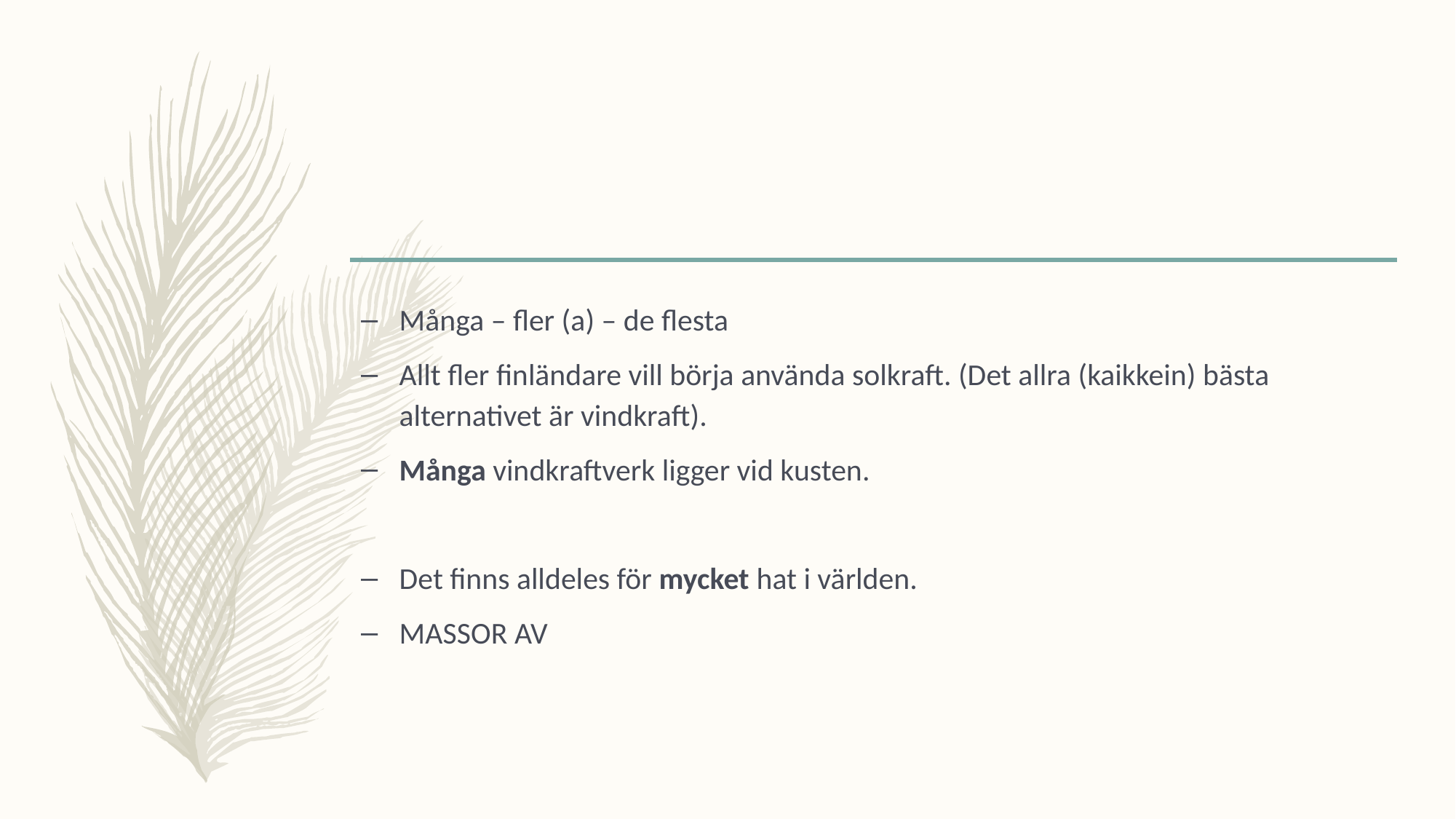

#
Många – fler (a) – de flesta
Allt fler finländare vill börja använda solkraft. (Det allra (kaikkein) bästa alternativet är vindkraft).
Många vindkraftverk ligger vid kusten.

Det finns alldeles för mycket hat i världen.
MASSOR AV